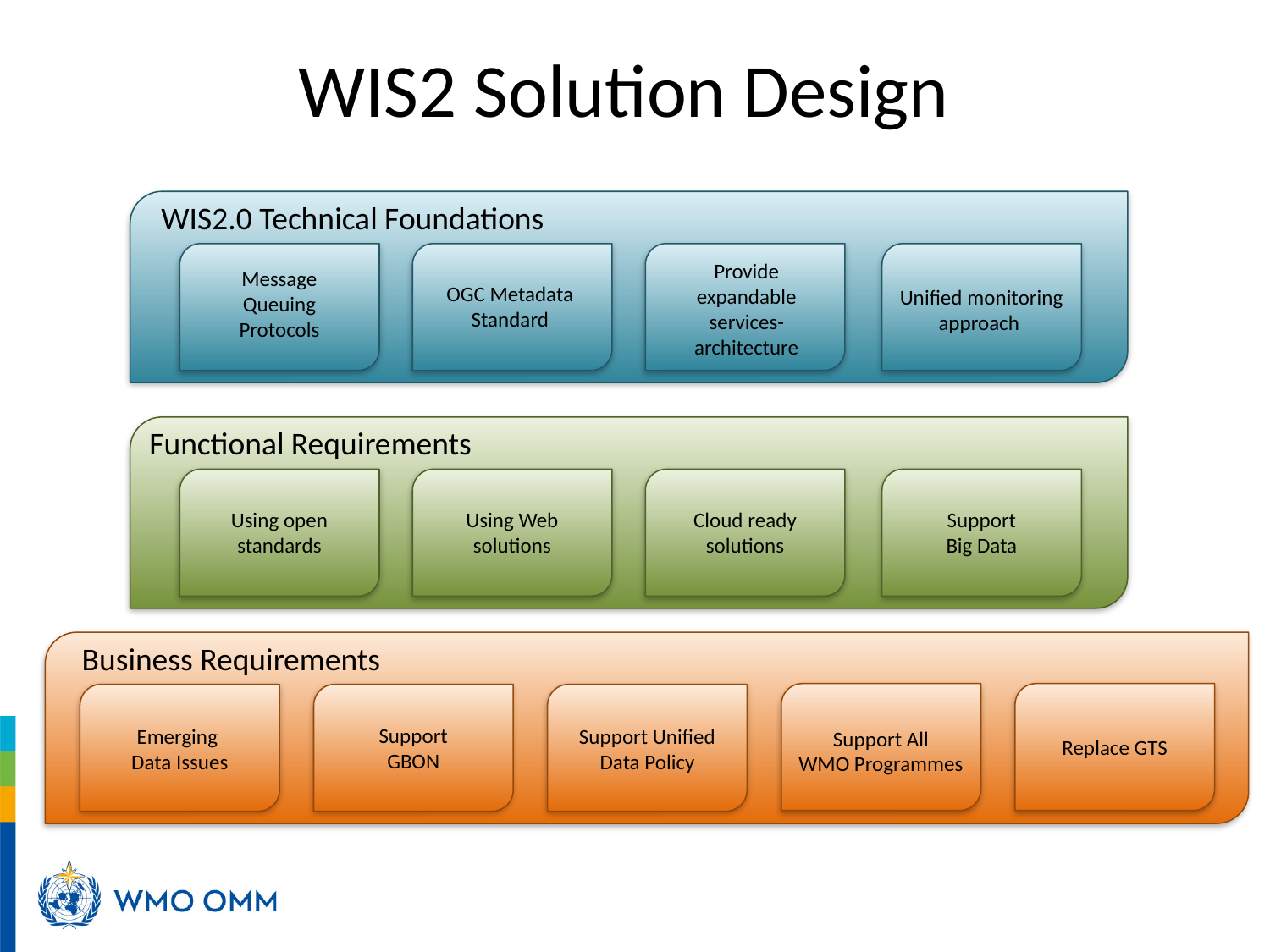

# WIS2 Solution Design

WIS2.0 Technical Foundations

Provide expandable services-architecture
Message Queuing Protocols
OGC Metadata Standard
Unified monitoring approach
Functional Requirements

Cloud ready solutions
Support
Big Data
Using open standards
Using Web solutions
Business Requirements

Support All
WMO Programmes

Replace GTS

Emerging
Data Issues

Support
GBON

Support Unified
Data Policy